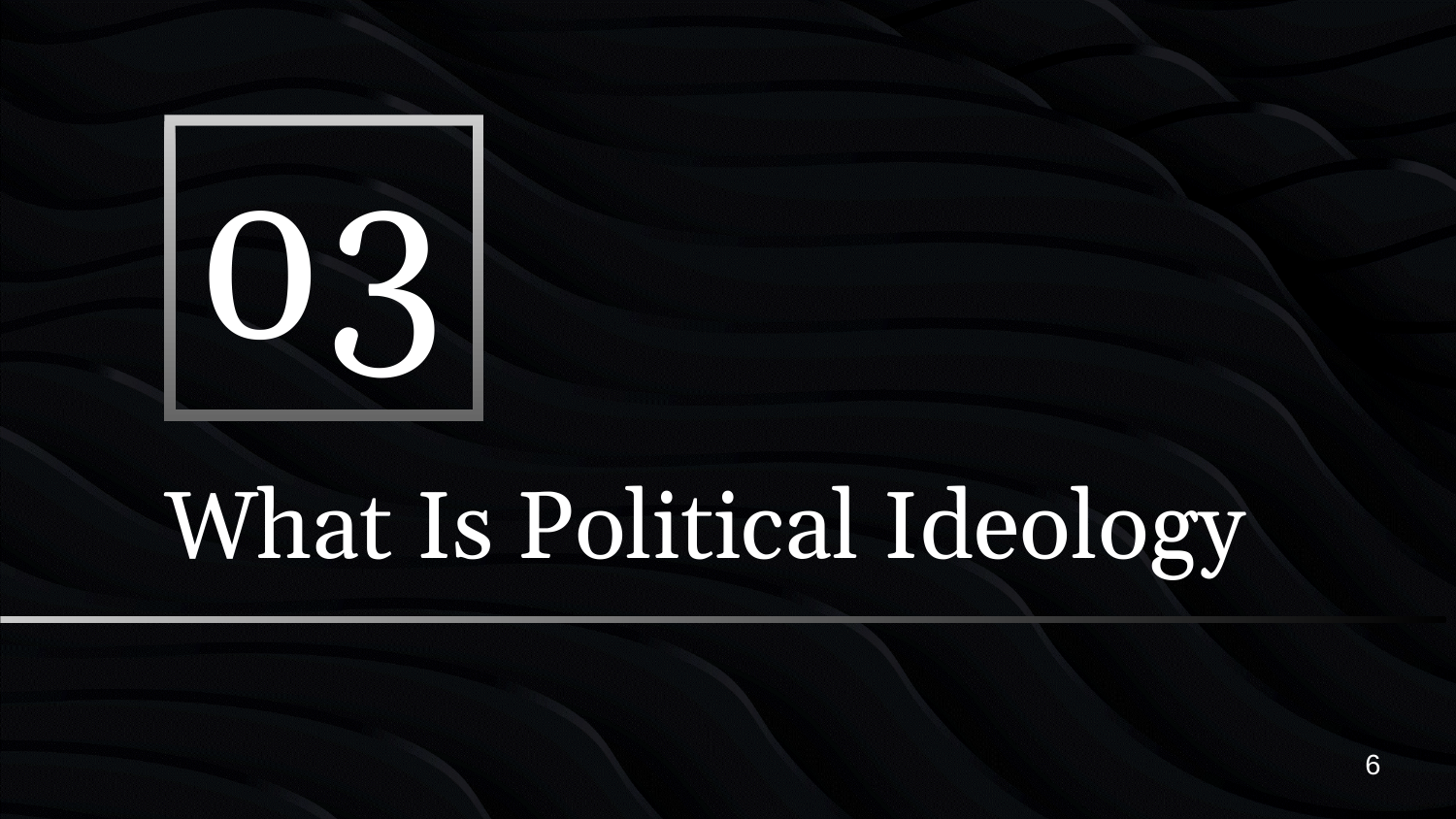

03
# What Is Political Ideology
6